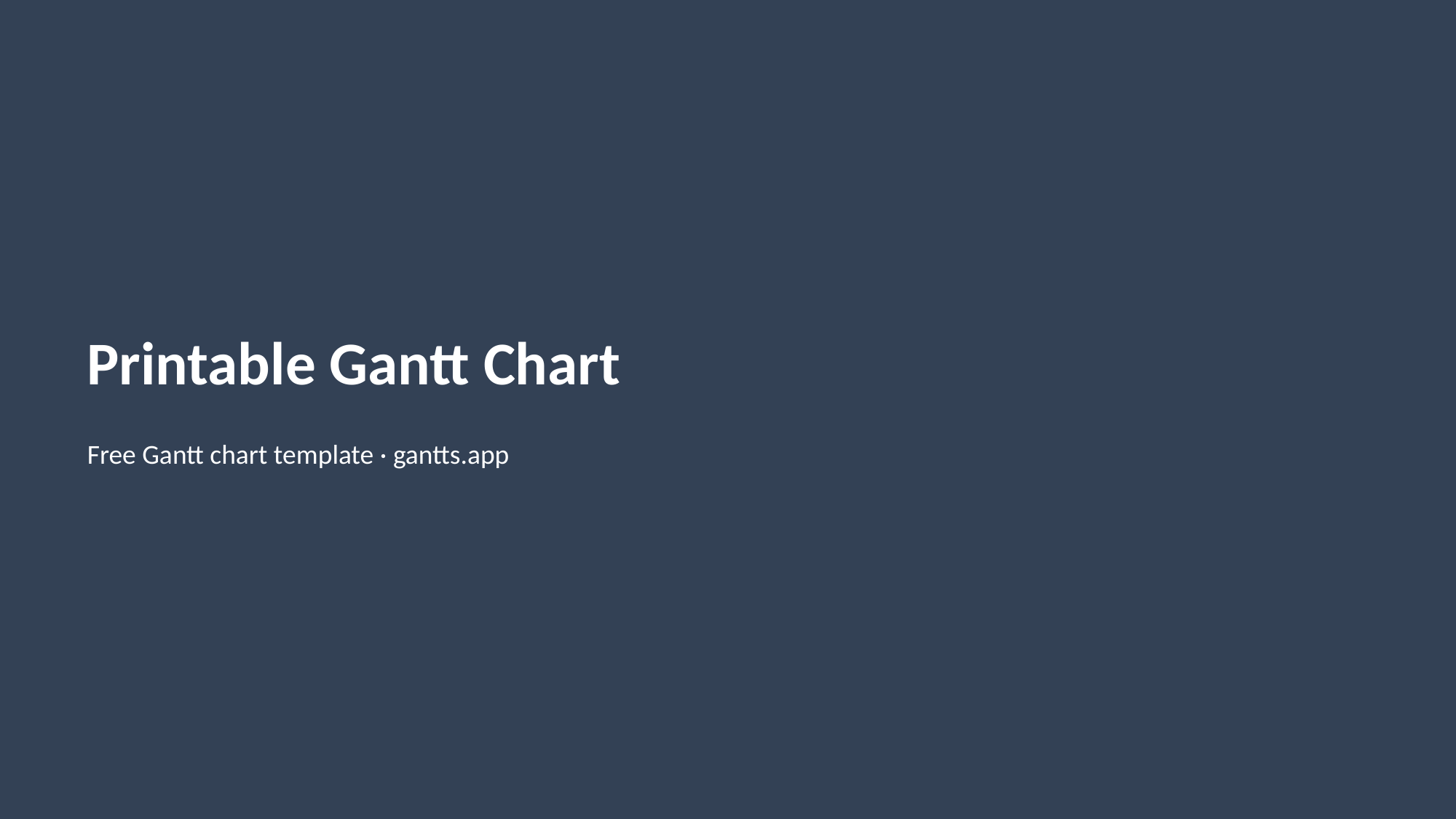

Printable Gantt Chart
Free Gantt chart template · gantts.app